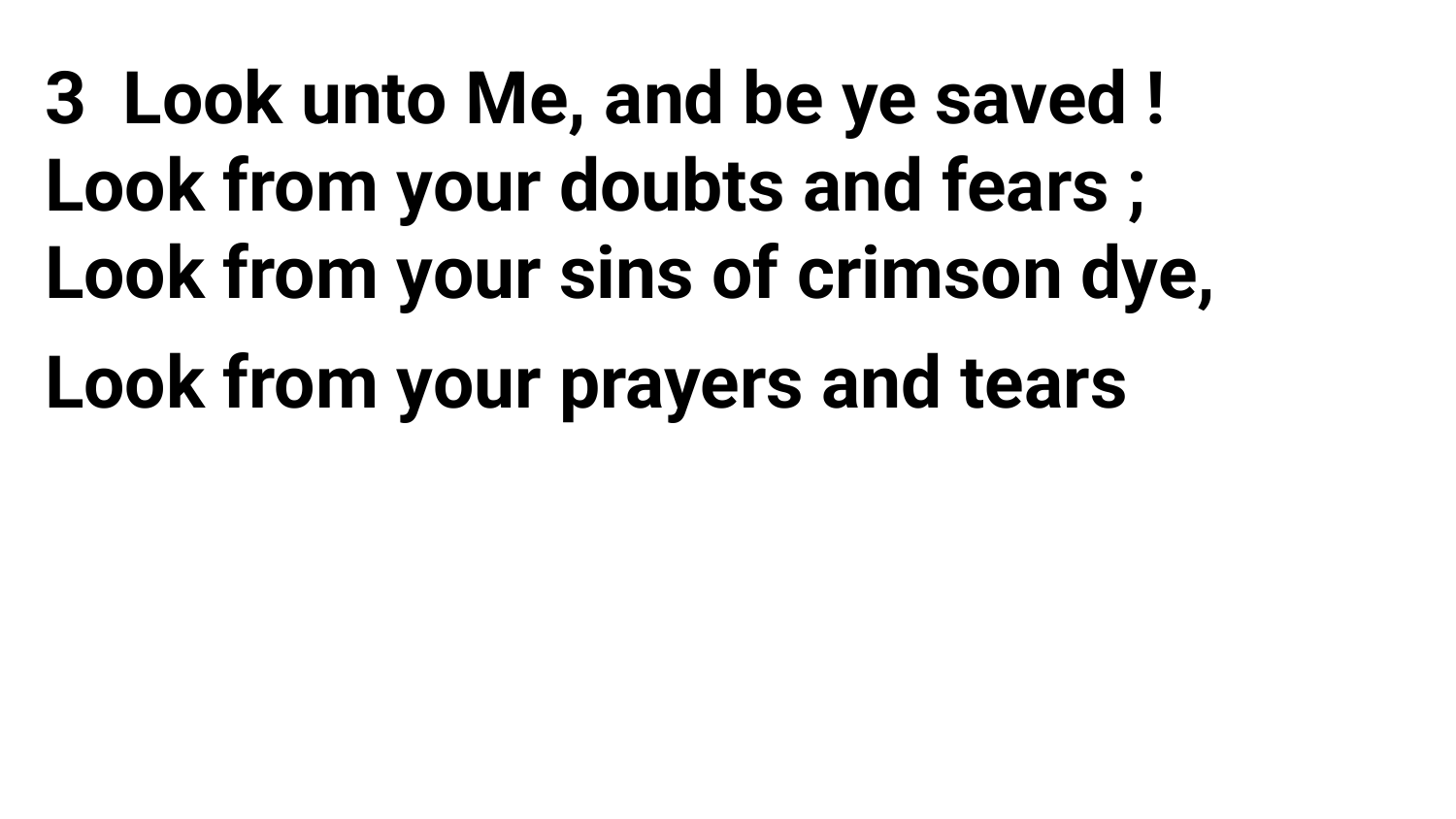

3  Look unto Me, and be ye saved !
Look from your doubts and fears ;
Look from your sins of crimson dye,
Look from your prayers and tears